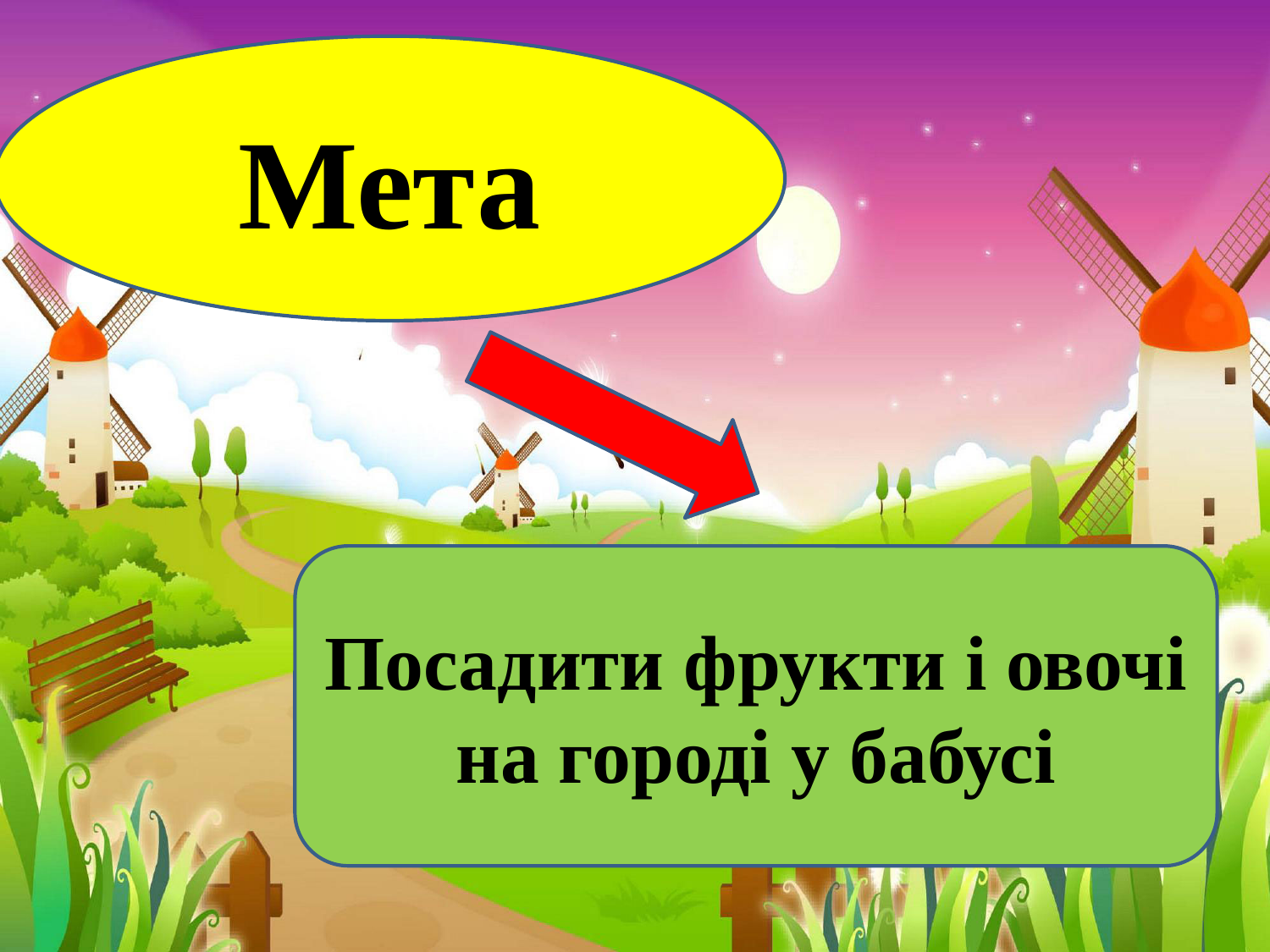

Мета

Посадити фрукти і овочі на городі у бабусі